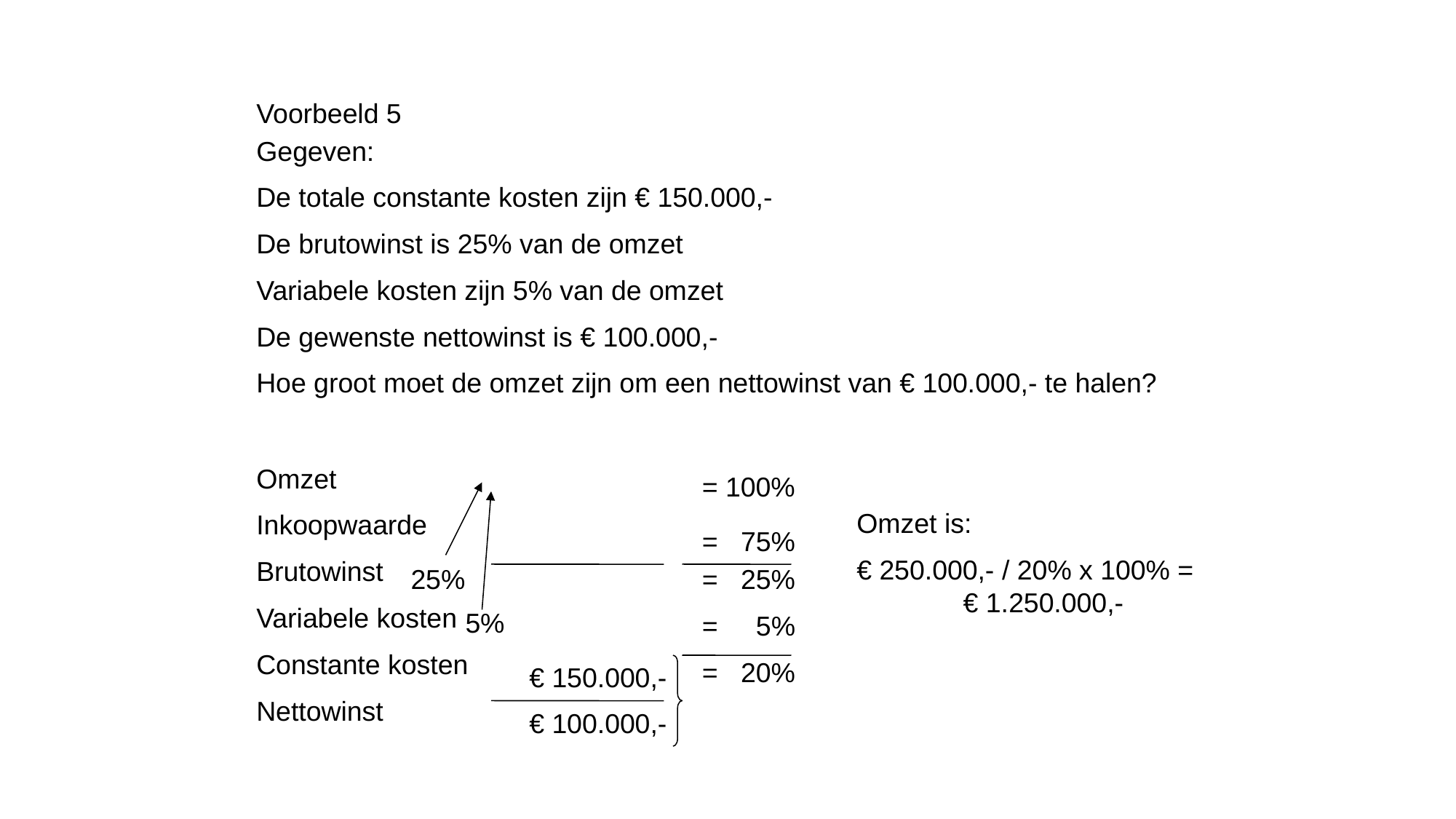

Voorbeeld 5
Gegeven:
De totale constante kosten zijn € 150.000,-
De brutowinst is 25% van de omzet
Variabele kosten zijn 5% van de omzet
De gewenste nettowinst is € 100.000,-
Hoe groot moet de omzet zijn om een nettowinst van € 100.000,- te halen?
Omzet
Inkoopwaarde
Brutowinst
Variabele kosten
Constante kosten
Nettowinst
= 100%

=   25%
=     5%
=   20%

Omzet is:
€ 250.000,- / 20% x 100% =                € 1.250.000,-

=   75%
25%

5%

€ 150.000,-

€ 100.000,-